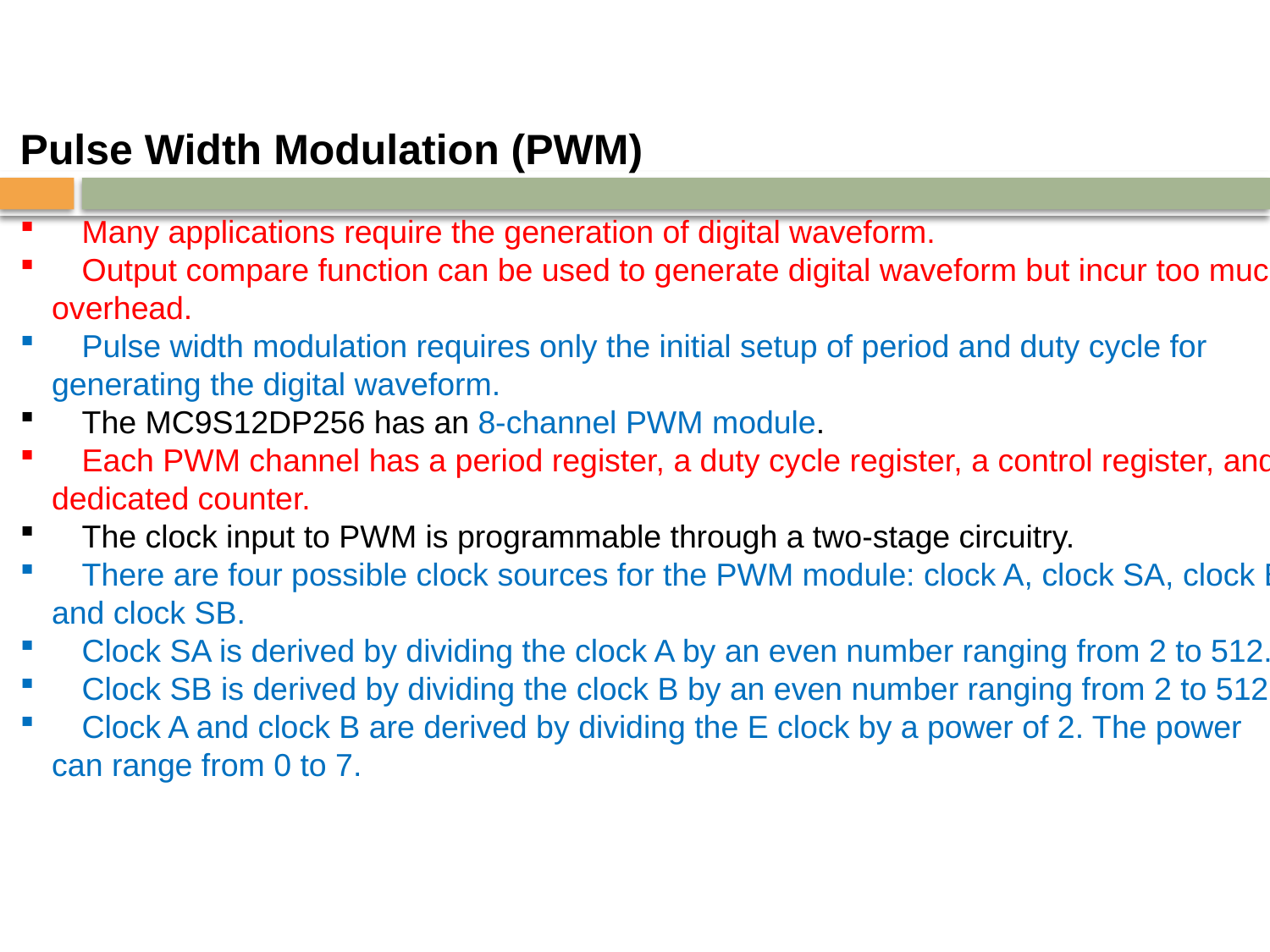

Pulse Width Modulation (PWM)

	Many applications require the generation of digital waveform.
	Output compare function can be used to generate digital waveform but incur too much
	overhead.
	Pulse width modulation requires only the initial setup of period and duty cycle for
	generating the digital waveform.
	The MC9S12DP256 has an 8-channel PWM module.
	Each PWM channel has a period register, a duty cycle register, a control register, and a
	dedicated counter.
	The clock input to PWM is programmable through a two-stage circuitry.
	There are four possible clock sources for the PWM module: clock A, clock SA, clock B,
	and clock SB.
	Clock SA is derived by dividing the clock A by an even number ranging from 2 to 512.
	Clock SB is derived by dividing the clock B by an even number ranging from 2 to 512.
	Clock A and clock B are derived by dividing the E clock by a power of 2. The power
	can range from 0 to 7.